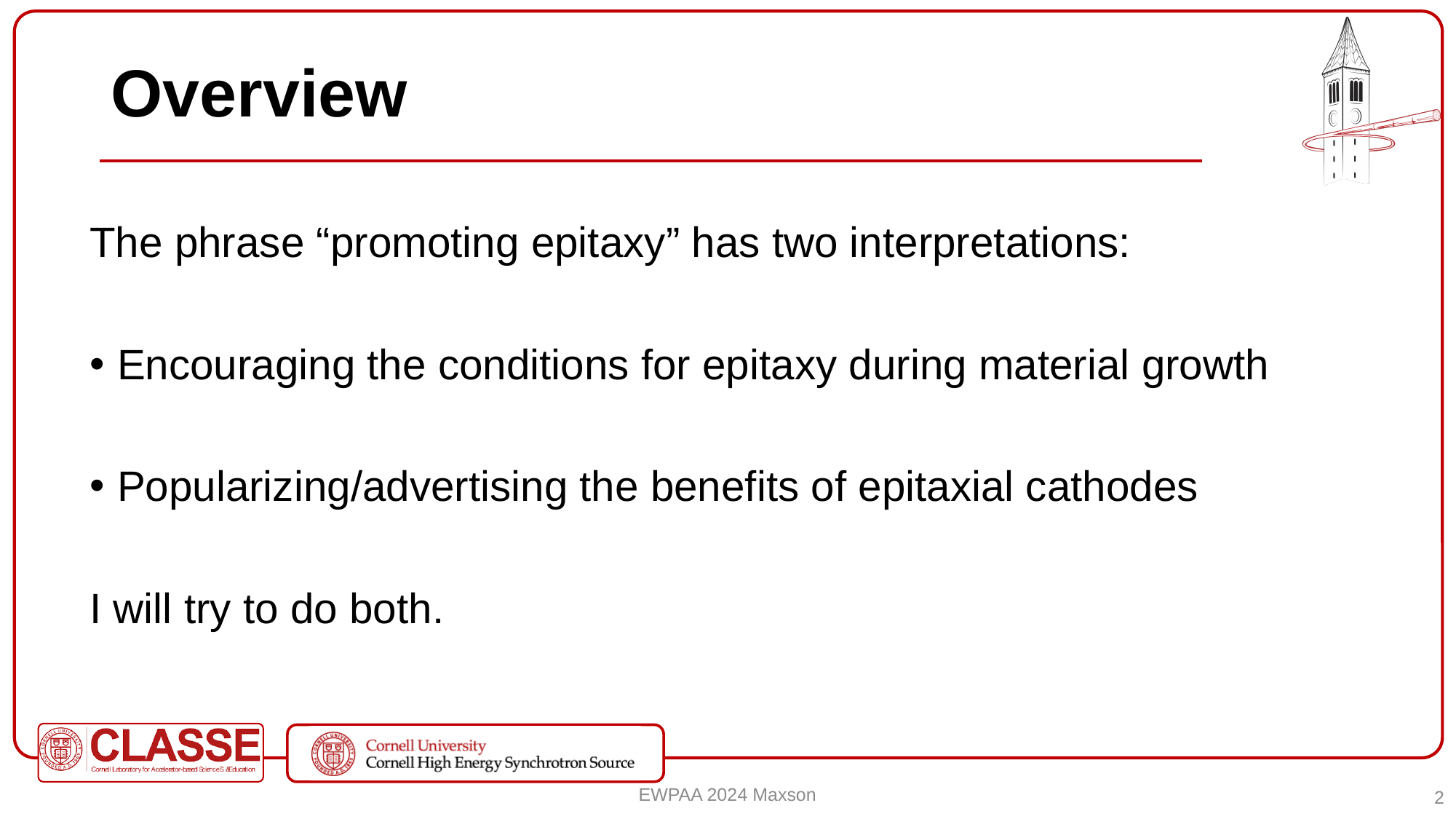

# Overview

The phrase “promoting epitaxy” has two interpretations:

Encouraging the conditions for epitaxy during material growth

Popularizing/advertising the benefits of epitaxial cathodes

I will try to do both.
EWPAA 2024 Maxson
2